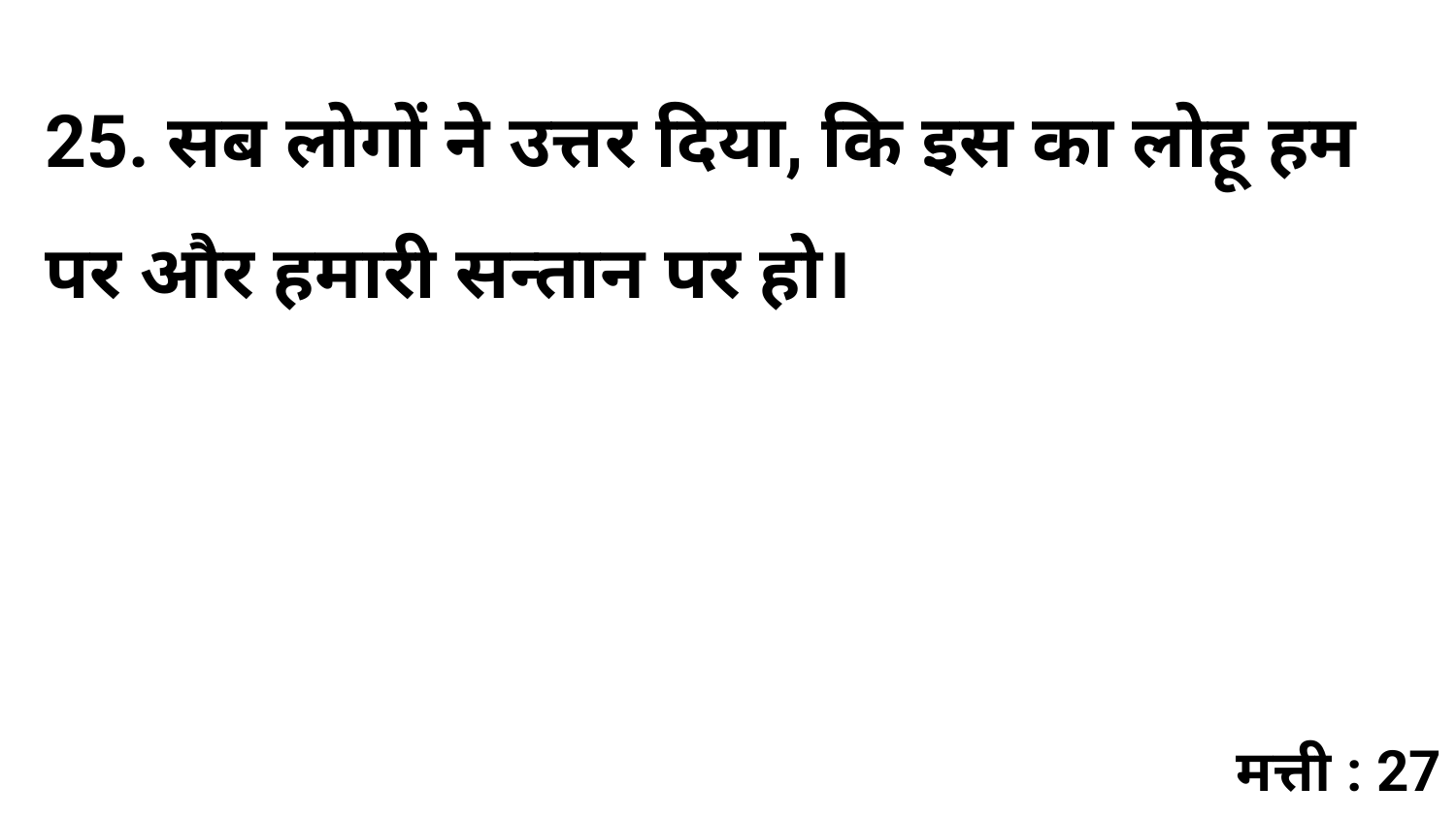

25. सब लोगों ने उत्तर दिया, कि इस का लोहू हम पर और हमारी सन्तान पर हो।
मत्ती : 27